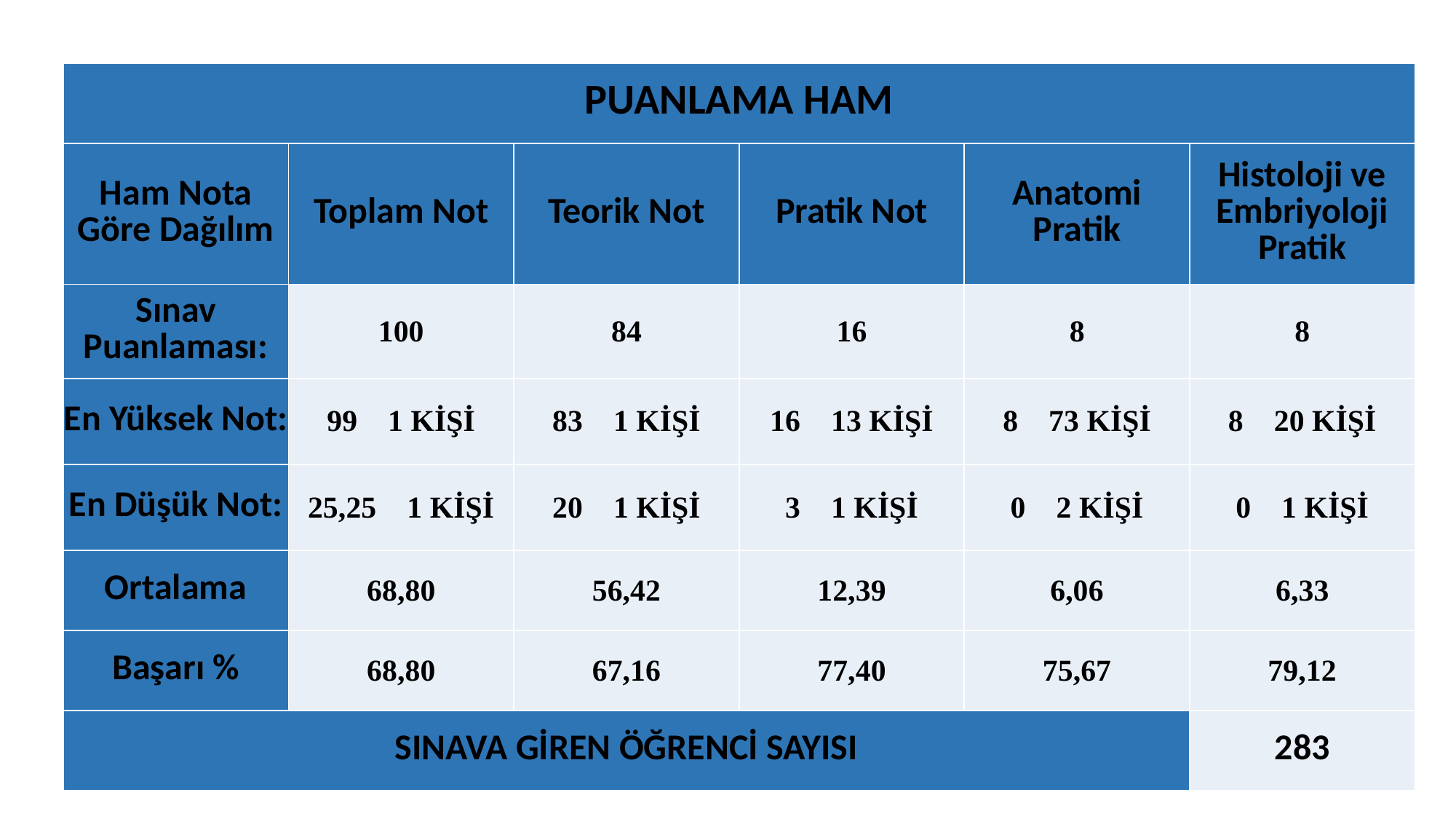

| PUANLAMA HAM |  |  |  |  |  |
| --- | --- | --- | --- | --- | --- |
| Ham Nota Göre Dağılım | Toplam Not | Teorik Not | Pratik Not | Anatomi Pratik | Histoloji ve Embriyoloji Pratik |
| Sınav Puanlaması: | 100 | 84 | 16 | 8 | 8 |
| En Yüksek Not: | 99 1 KİŞİ | 83 1 KİŞİ | 16 13 KİŞİ | 8 73 KİŞİ | 8 20 KİŞİ |
| En Düşük Not: | 25,25 1 KİŞİ | 20 1 KİŞİ | 3 1 KİŞİ | 0 2 KİŞİ | 0 1 KİŞİ |
| Ortalama | 68,80 | 56,42 | 12,39 | 6,06 | 6,33 |
| Başarı % | 68,80 | 67,16 | 77,40 | 75,67 | 79,12 |
| SINAVA GİREN ÖĞRENCİ SAYISI |  |  |  |  | 283 |